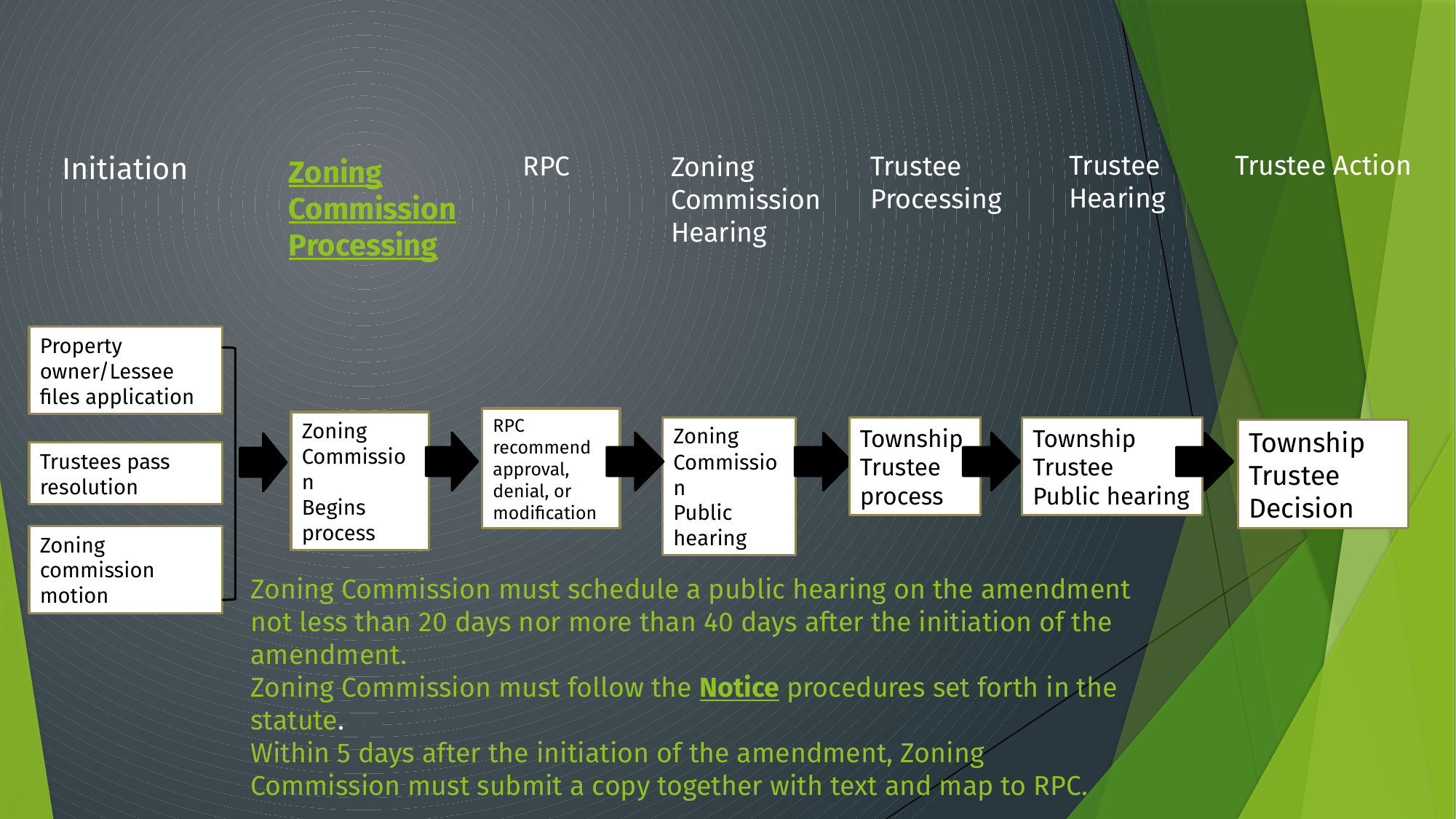

Trustee
Hearing
Trustee Action
Initiation
 RPC
Trustee
Processing
Zoning
Commission
Hearing
Zoning
Commission
Processing
Property owner/Lessee files application

RPC recommend approval, denial, or modification
Zoning Commission
Begins process
Zoning Commission
Public hearing
Township
Trustee
process
Township Trustee
Public hearing
Township Trustee
Decision

Trustees pass resolution
Zoning commission motion
Zoning Commission must schedule a public hearing on the amendment not less than 20 days nor more than 40 days after the initiation of the amendment.
Zoning Commission must follow the Notice procedures set forth in the statute.
Within 5 days after the initiation of the amendment, Zoning Commission must submit a copy together with text and map to RPC.